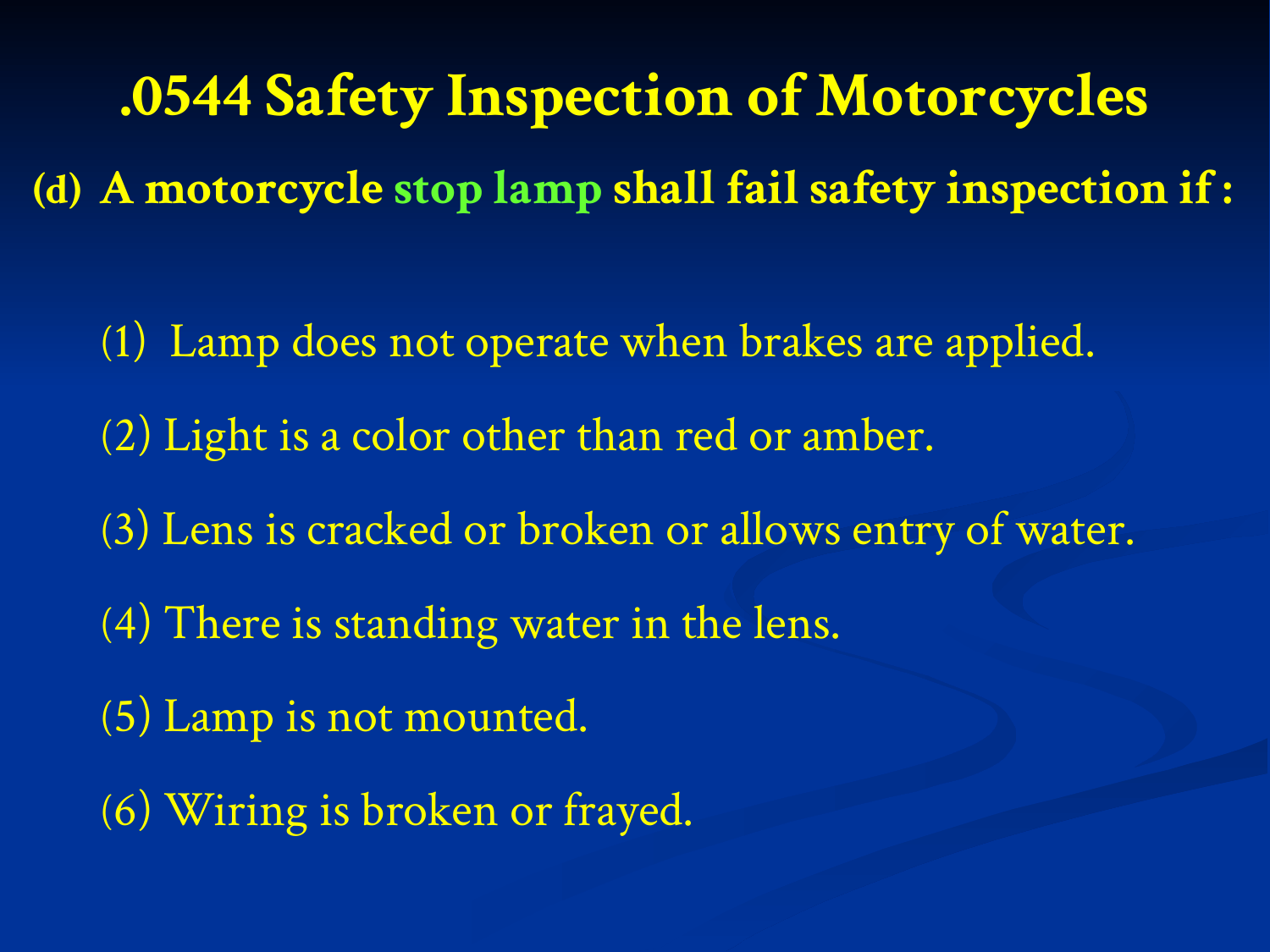

# .0544 Safety Inspection of Motorcycles
(d)  A motorcycle stop lamp shall fail safety inspection if :

       (1)  Lamp does not operate when brakes are applied.

       (2) Light is a color other than red or amber.

       (3) Lens is cracked or broken or allows entry of water.

       (4) There is standing water in the lens.

       (5) Lamp is not mounted.

       (6) Wiring is broken or frayed.